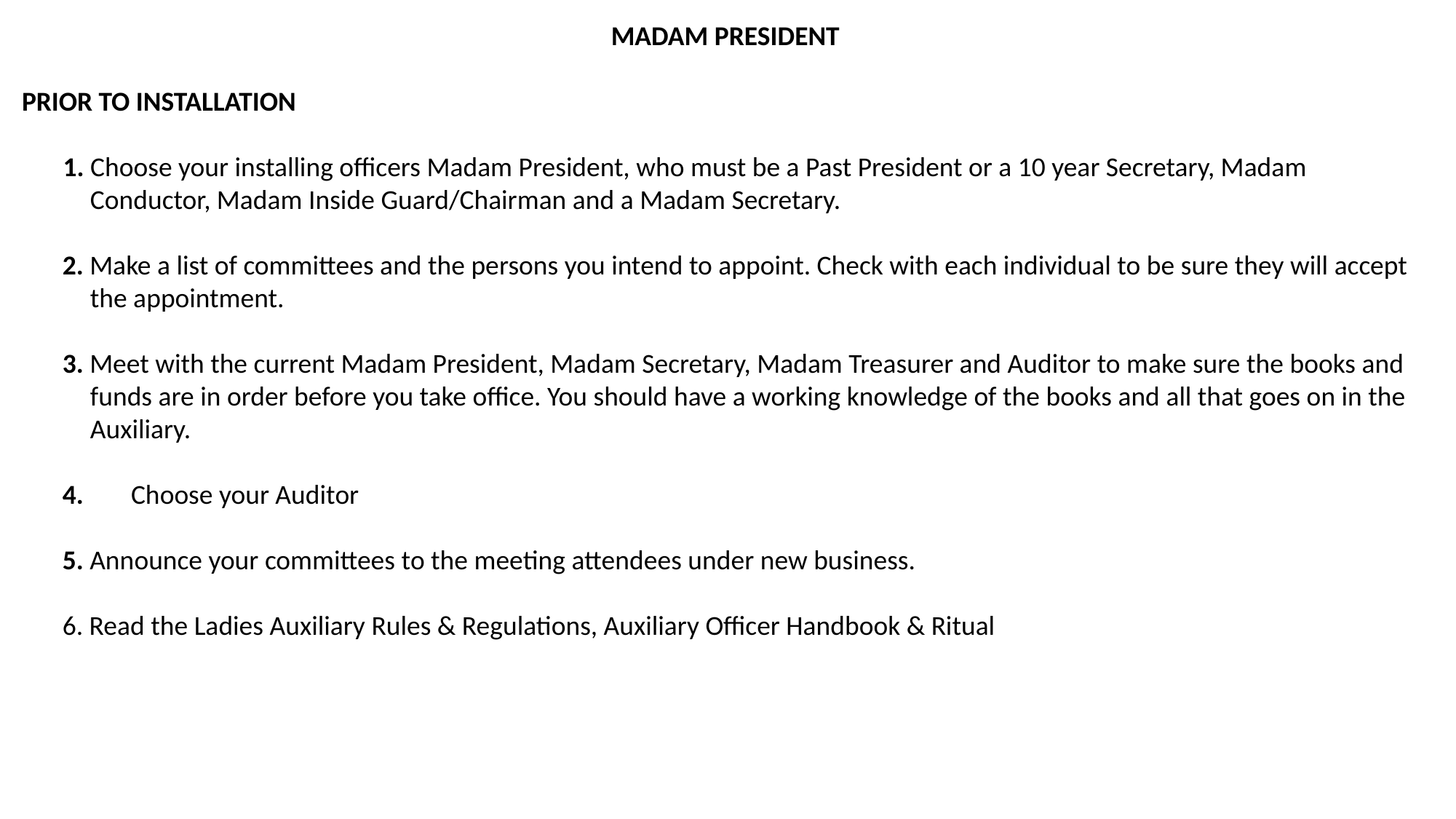

MADAM PRESIDENT

PRIOR TO INSTALLATION

1. Choose your installing officers Madam President, who must be a Past President or a 10 year Secretary, Madam Conductor, Madam Inside Guard/Chairman and a Madam Secretary.

2. Make a list of committees and the persons you intend to appoint. Check with each individual to be sure they will accept the appointment.

3. Meet with the current Madam President, Madam Secretary, Madam Treasurer and Auditor to make sure the books and funds are in order before you take office. You should have a working knowledge of the books and all that goes on in the Auxiliary.

4. 	Choose your Auditor

5. Announce your committees to the meeting attendees under new business.

6. Read the Ladies Auxiliary Rules & Regulations, Auxiliary Officer Handbook & Ritual